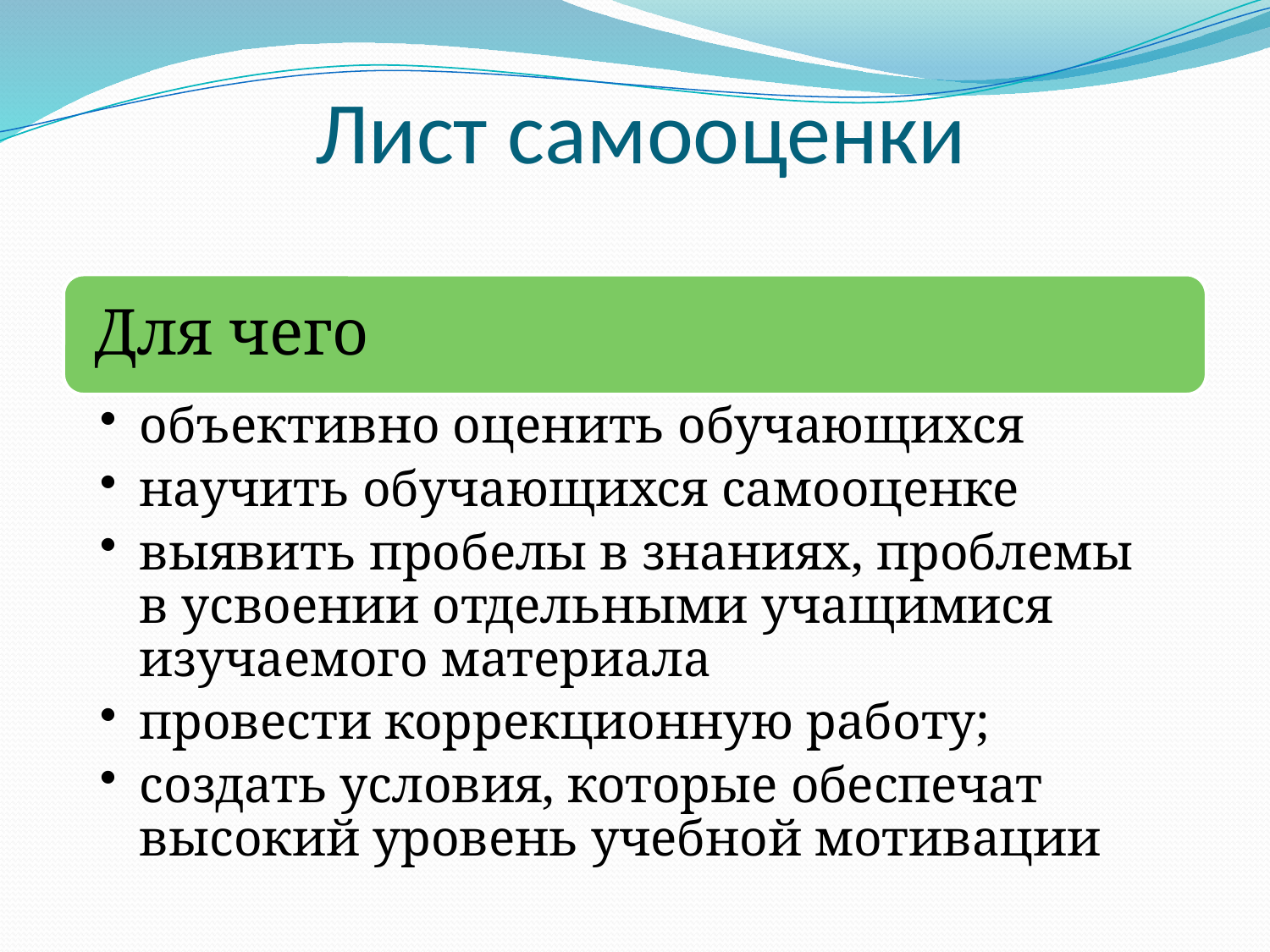

# Лист самооценки
Для чего
объективно оценить обучающихся
научить обучающихся самооценке
выявить пробелы в знаниях, проблемы в усвоении отдельными учащимися изучаемого материала
провести коррекционную работу;
создать условия, которые обеспечат высокий уровень учебной мотивации